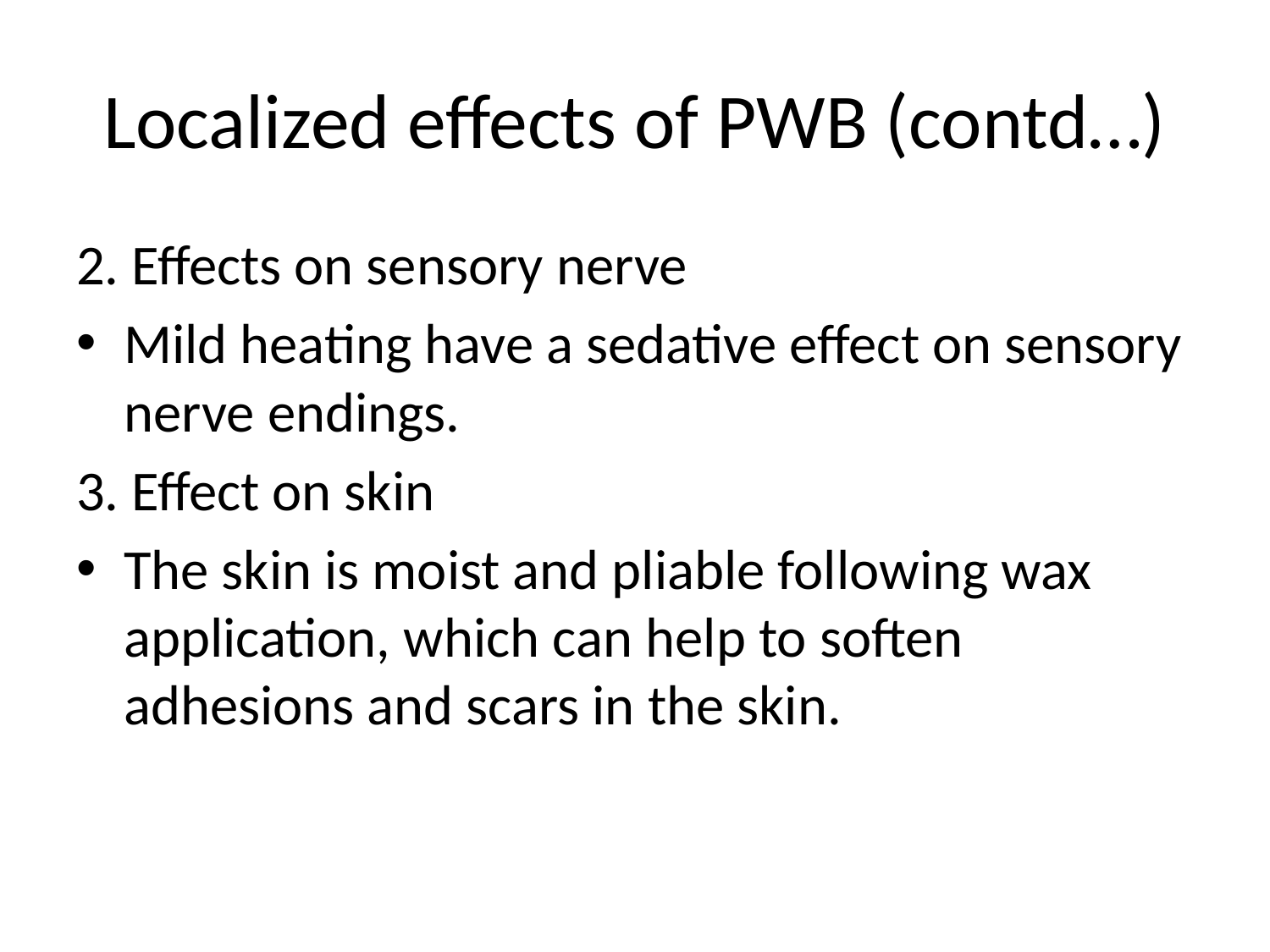

# Localized effects of PWB (contd…)
2. Effects on sensory nerve
Mild heating have a sedative effect on sensory nerve endings.
3. Effect on skin
The skin is moist and pliable following wax application, which can help to soften adhesions and scars in the skin.